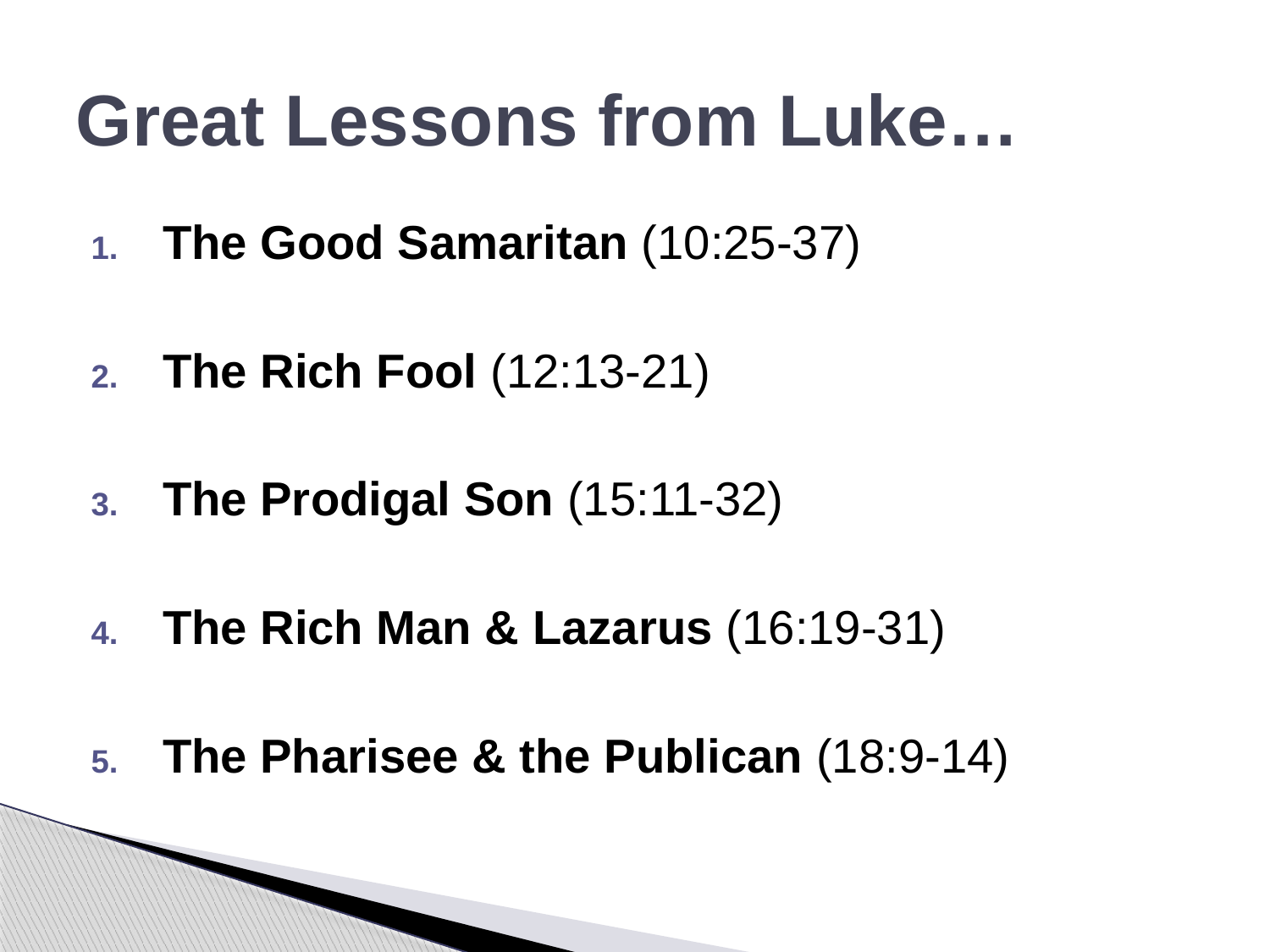

# Great Lessons from Luke…
The Good Samaritan (10:25-37)

The Rich Fool (12:13-21)

The Prodigal Son (15:11-32)

The Rich Man & Lazarus (16:19-31)

The Pharisee & the Publican (18:9-14)